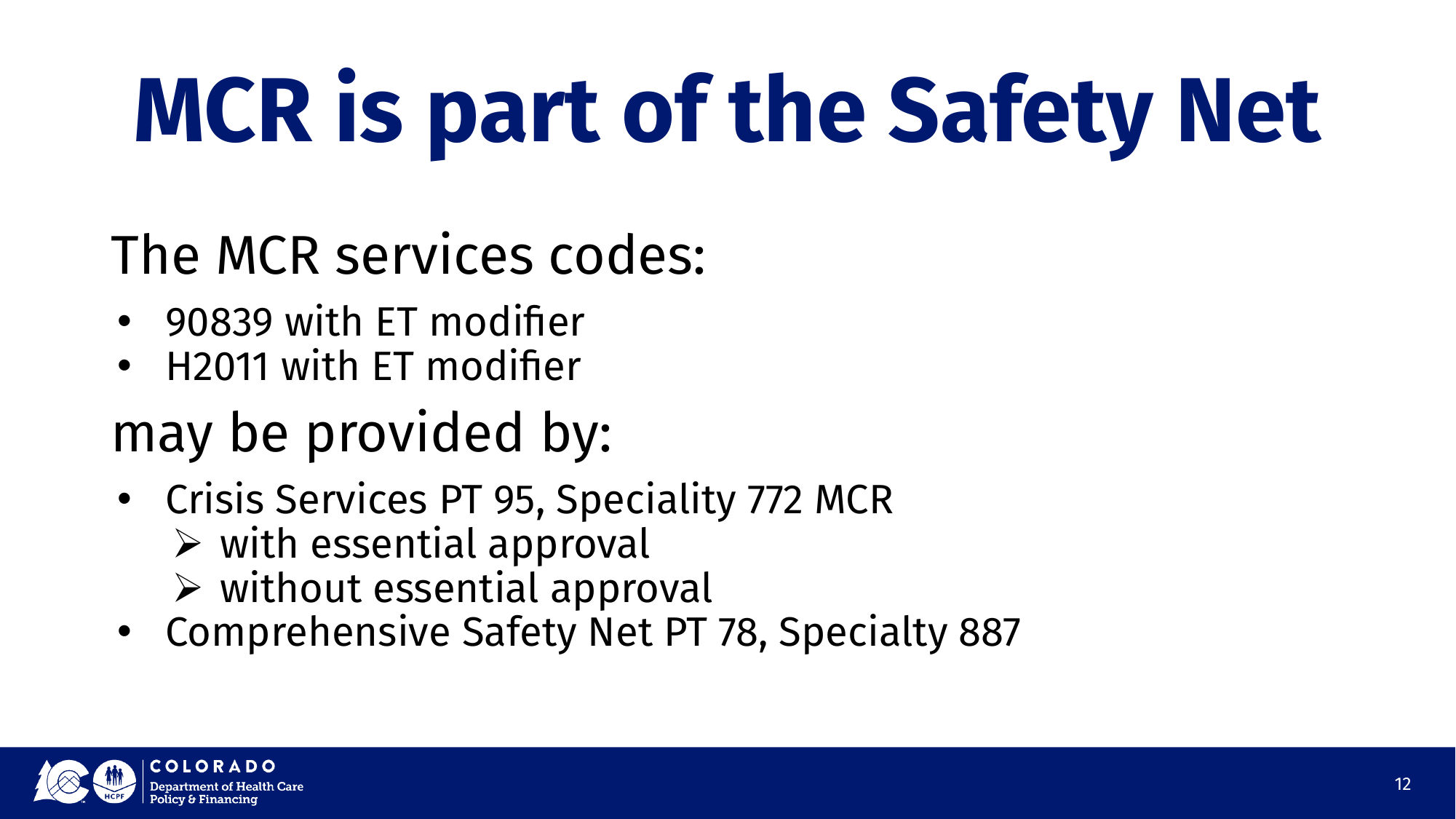

# MCR is part of the Safety Net
The MCR services codes:
90839 with ET modifier
H2011 with ET modifier
may be provided by:
Crisis Services PT 95, Speciality 772 MCR
with essential approval
without essential approval
Comprehensive Safety Net PT 78, Specialty 887
12